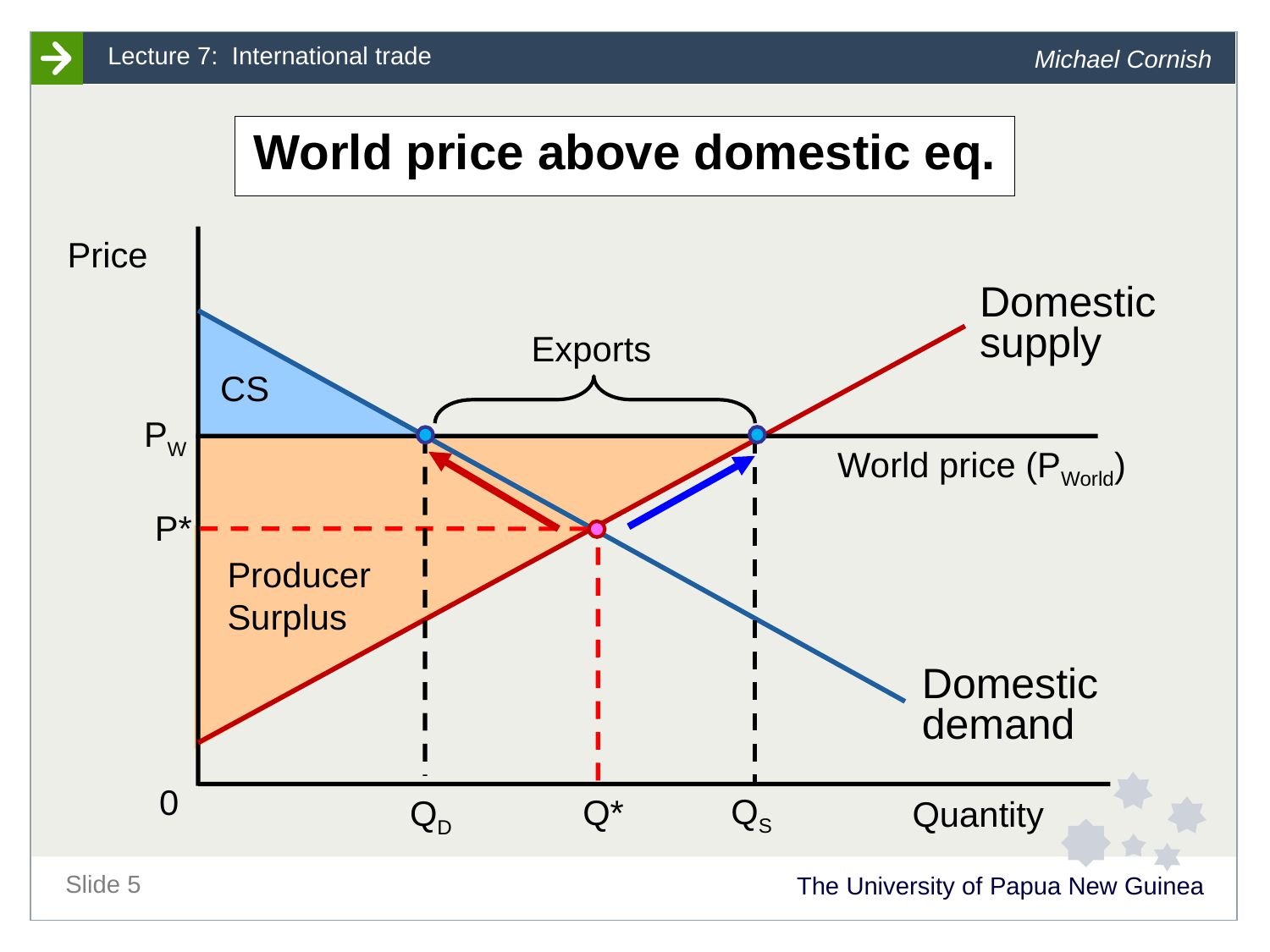

World price above domestic eq.

Price

Domestic supply

Exports

PW

World price (PWorld)

P*

Domestic demand
0
QS

Q*
QD
Quantity
CS

Producer Surplus